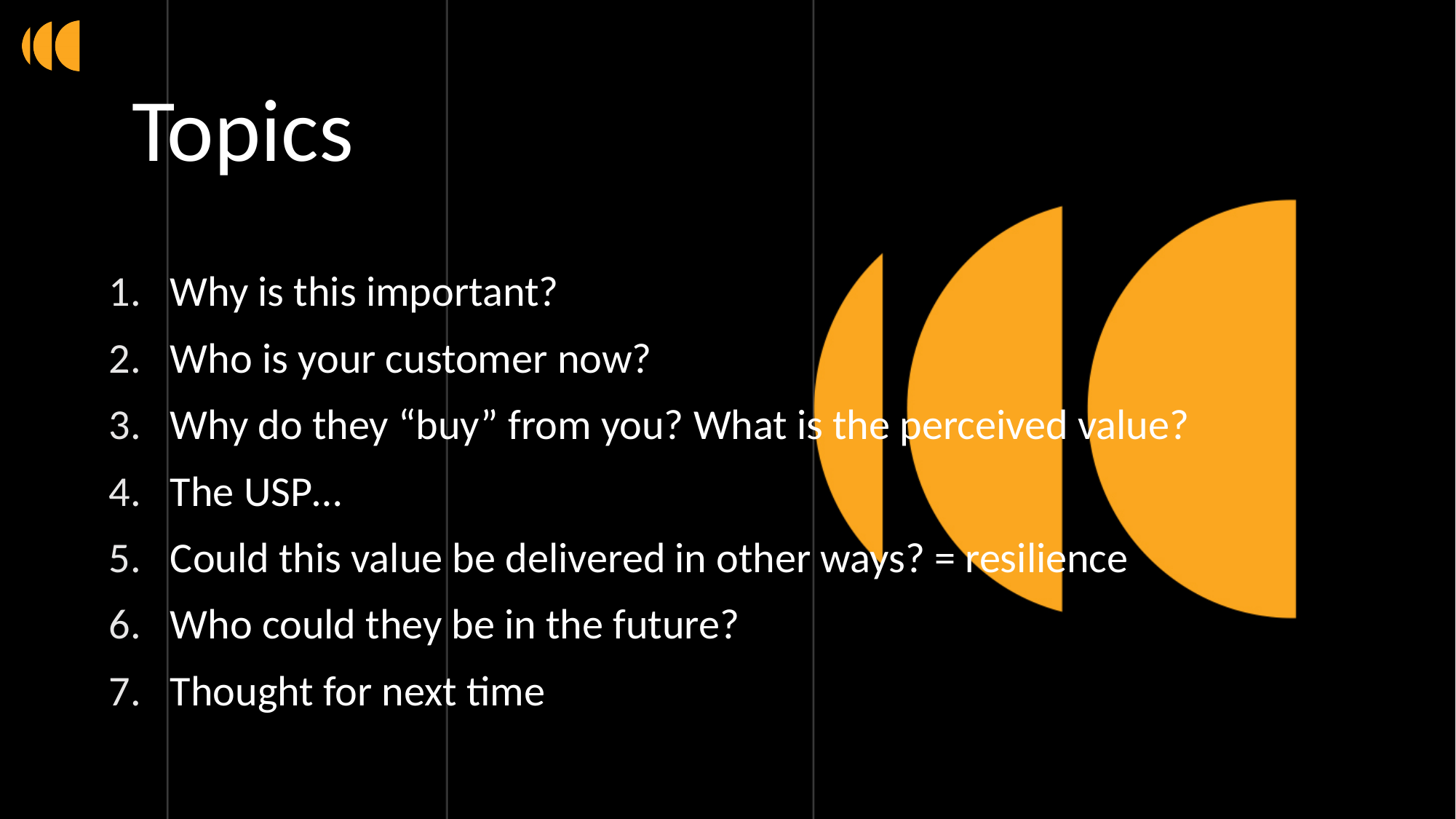

# Topics
Why is this important?
Who is your customer now?
Why do they “buy” from you? What is the perceived value?
The USP…
Could this value be delivered in other ways? = resilience
Who could they be in the future?
Thought for next time